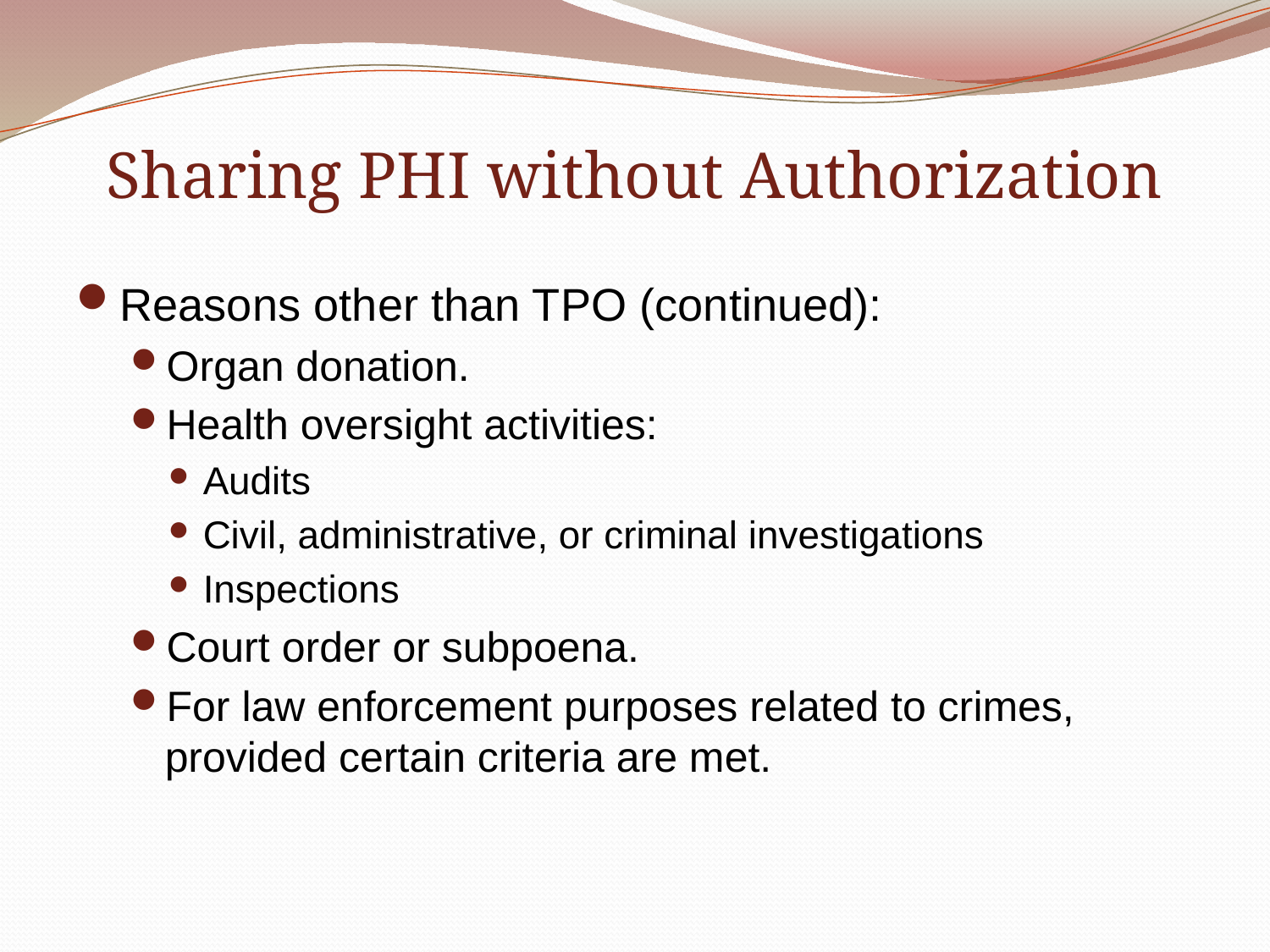

# Sharing PHI without Authorization
Reasons other than TPO (continued):
Organ donation.
Health oversight activities:
Audits
Civil, administrative, or criminal investigations
Inspections
Court order or subpoena.
For law enforcement purposes related to crimes, provided certain criteria are met.